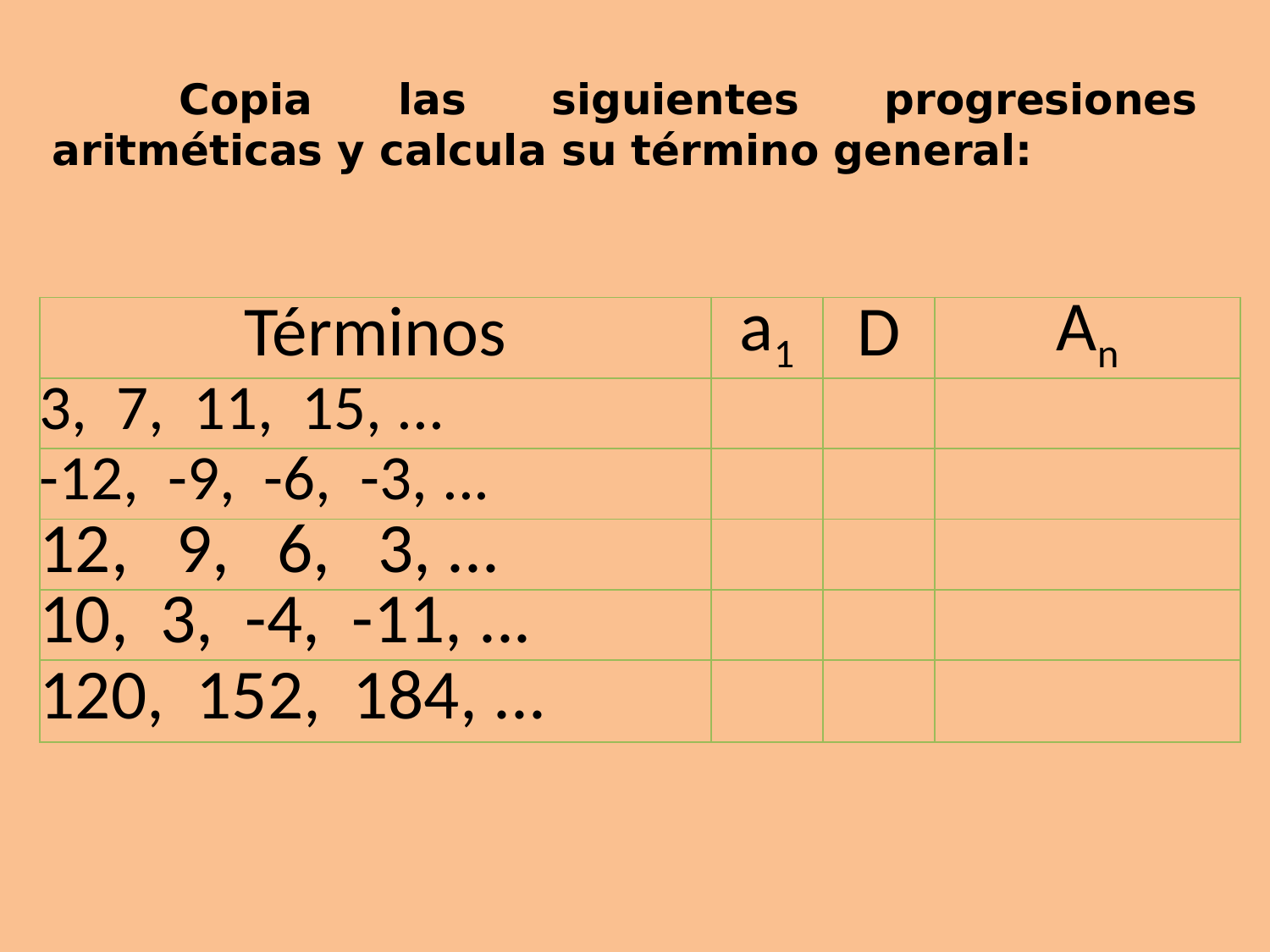

Copia las siguientes progresiones aritméticas y calcula su término general:
| Términos | a1 | D | An |
| --- | --- | --- | --- |
| 3, 7, 11, 15, ... |  |  |  |
| -12, -9, -6, -3, ... |  |  |  |
| 12, 9, 6, 3, ... |  |  |  |
| 10, 3, -4, -11, ... |  |  |  |
| 120, 152, 184, ... |  |  |  |